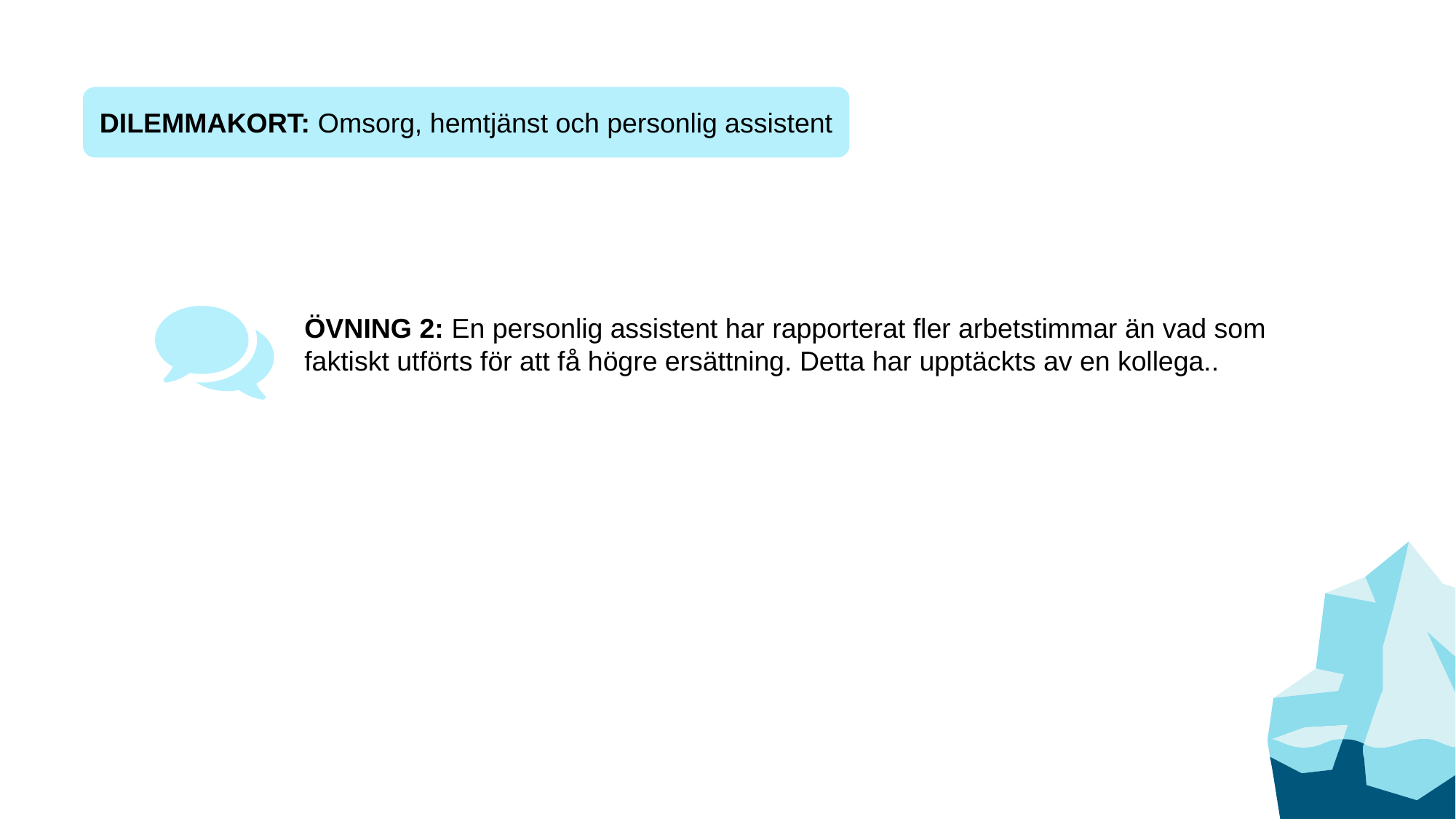

DILEMMAKORT: Omsorg, hemtjänst och personlig assistent
ÖVNING 2: En personlig assistent har rapporterat fler arbetstimmar än vad som faktiskt utförts för att få högre ersättning. Detta har upptäckts av en kollega..